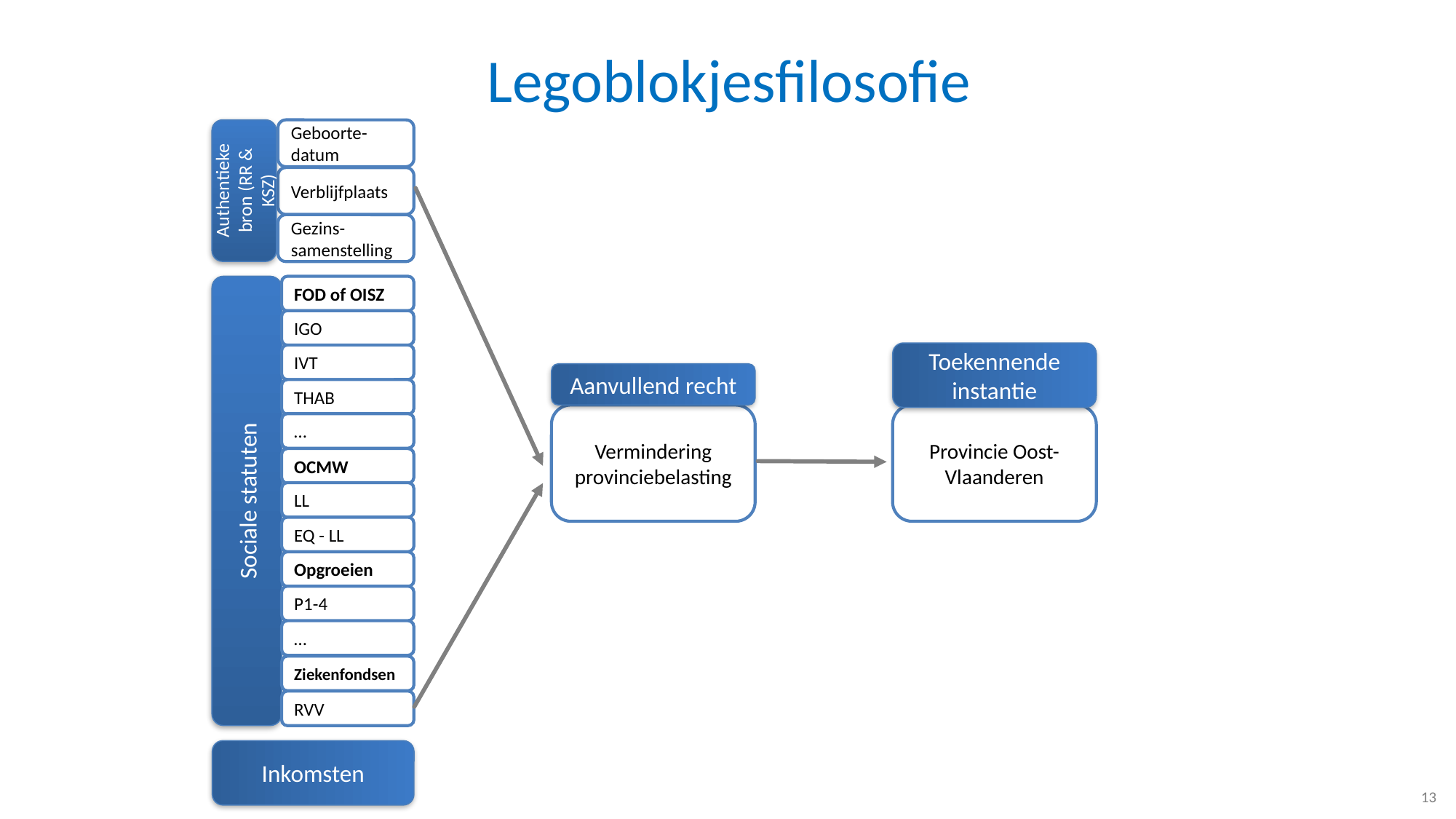

# Legoblokjesfilosofie
Authentieke bron (RR & KSZ)
Geboorte-datum
Verblijfplaats
Gezins-samenstelling
Sociale statuten
FOD of OISZ
IGO
IVT
THAB
…
OCMW
LL
EQ - LL
Opgroeien
P1-4
…
Ziekenfondsen
RVV
Inkomsten
Toekennende instantie
Provincie Oost-Vlaanderen
Aanvullend recht
Vermindering provinciebelasting
13